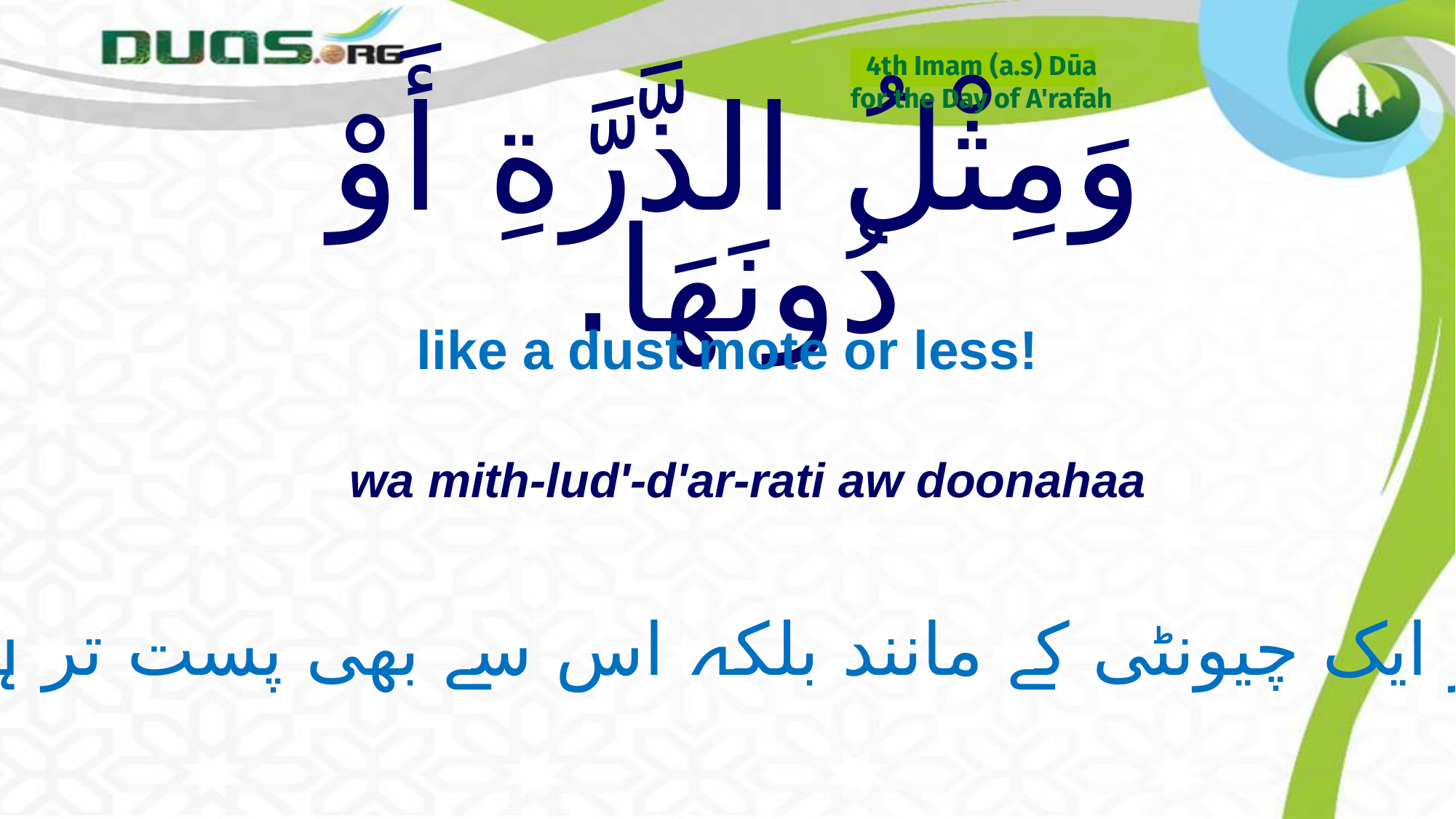

4th Imam (a.s) Dūa
for the Day of A'rafah
# وَمِثْلُ الذَّرَّةِ أَوْ دُونَهَا.
like a dust mote or less!
wa mith-lud'-d'ar-rati aw doonahaa
اور ایک چیونٹی کے مانند بلکہ اس سے بھی پست تر ہوں